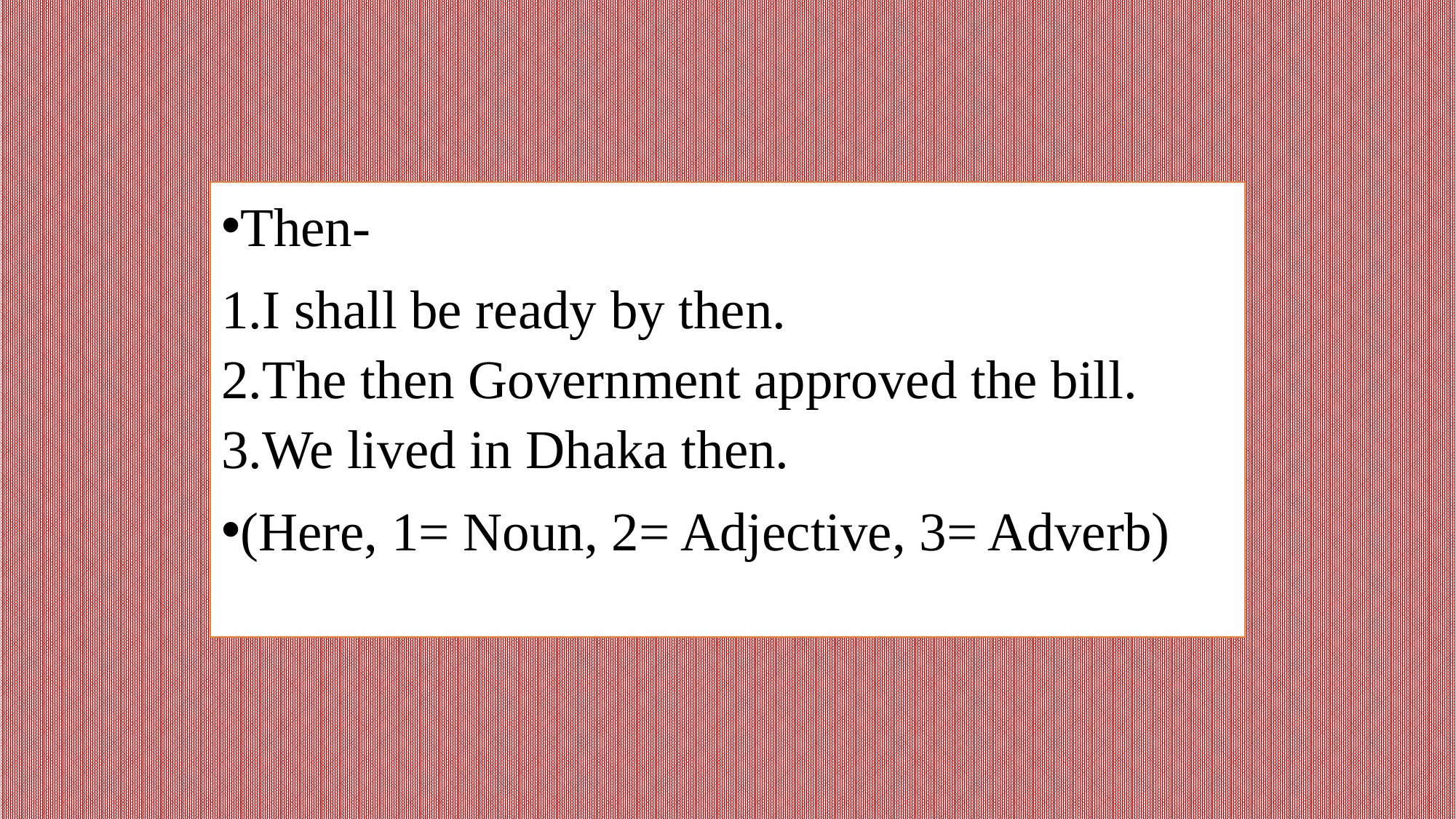

Then-
I shall be ready by then.
The then Government approved the bill.
We lived in Dhaka then.
(Here, 1= Noun, 2= Adjective, 3= Adverb)